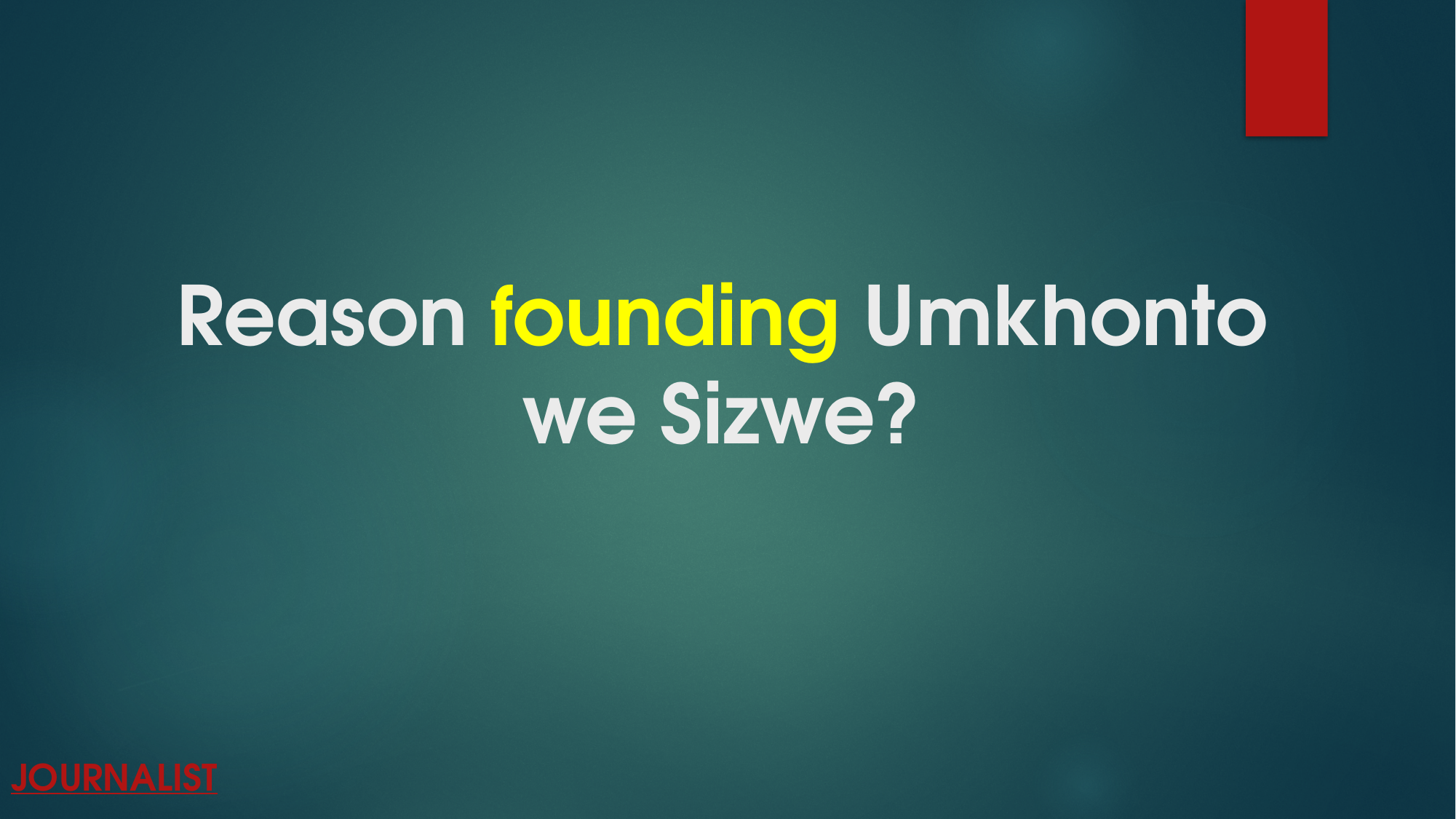

# Reason founding Umkhonto we Sizwe?
JOURNALIST